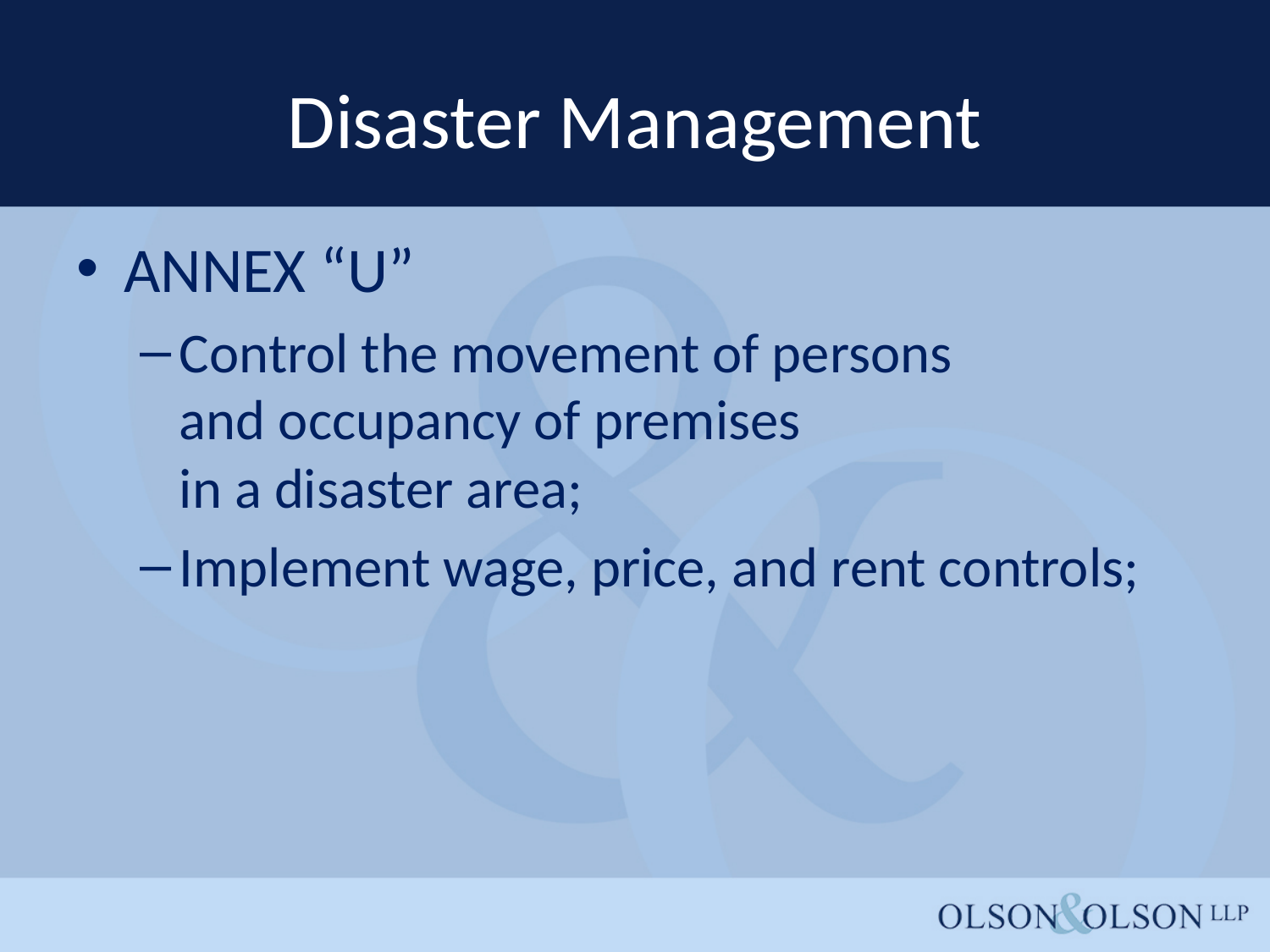

# Disaster Management
ANNEX “U”
Control the movement of persons
and occupancy of premises
in a disaster area;
Implement wage, price, and rent controls;